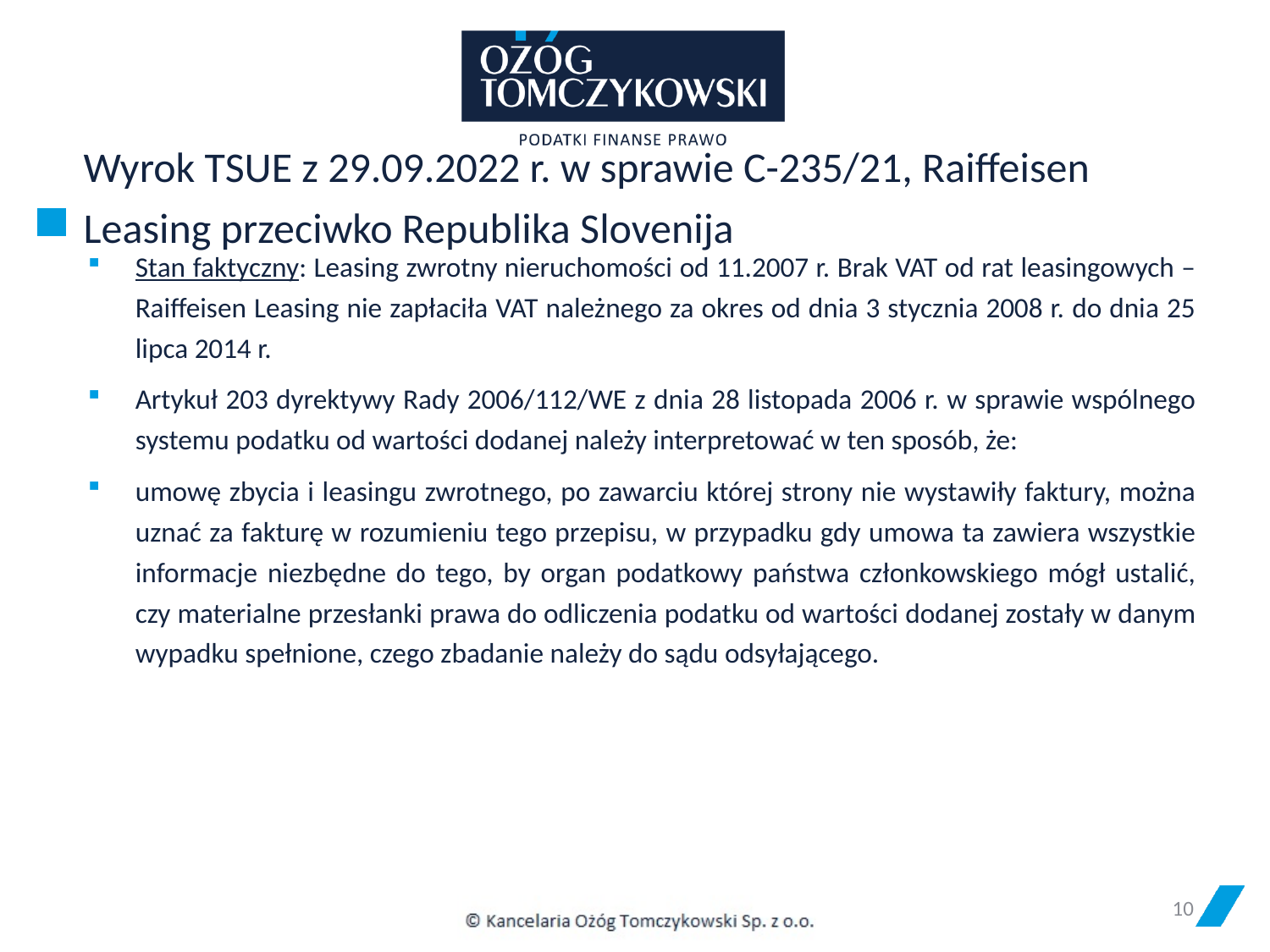

# Wyrok TSUE z 29.09.2022 r. w sprawie C-235/21, Raiffeisen Leasing przeciwko Republika Slovenija
Stan faktyczny: Leasing zwrotny nieruchomości od 11.2007 r. Brak VAT od rat leasingowych – Raiffeisen Leasing nie zapłaciła VAT należnego za okres od dnia 3 stycznia 2008 r. do dnia 25 lipca 2014 r.
Artykuł 203 dyrektywy Rady 2006/112/WE z dnia 28 listopada 2006 r. w sprawie wspólnego systemu podatku od wartości dodanej należy interpretować w ten sposób, że:
umowę zbycia i leasingu zwrotnego, po zawarciu której strony nie wystawiły faktury, można uznać za fakturę w rozumieniu tego przepisu, w przypadku gdy umowa ta zawiera wszystkie informacje niezbędne do tego, by organ podatkowy państwa członkowskiego mógł ustalić, czy materialne przesłanki prawa do odliczenia podatku od wartości dodanej zostały w danym wypadku spełnione, czego zbadanie należy do sądu odsyłającego.

10